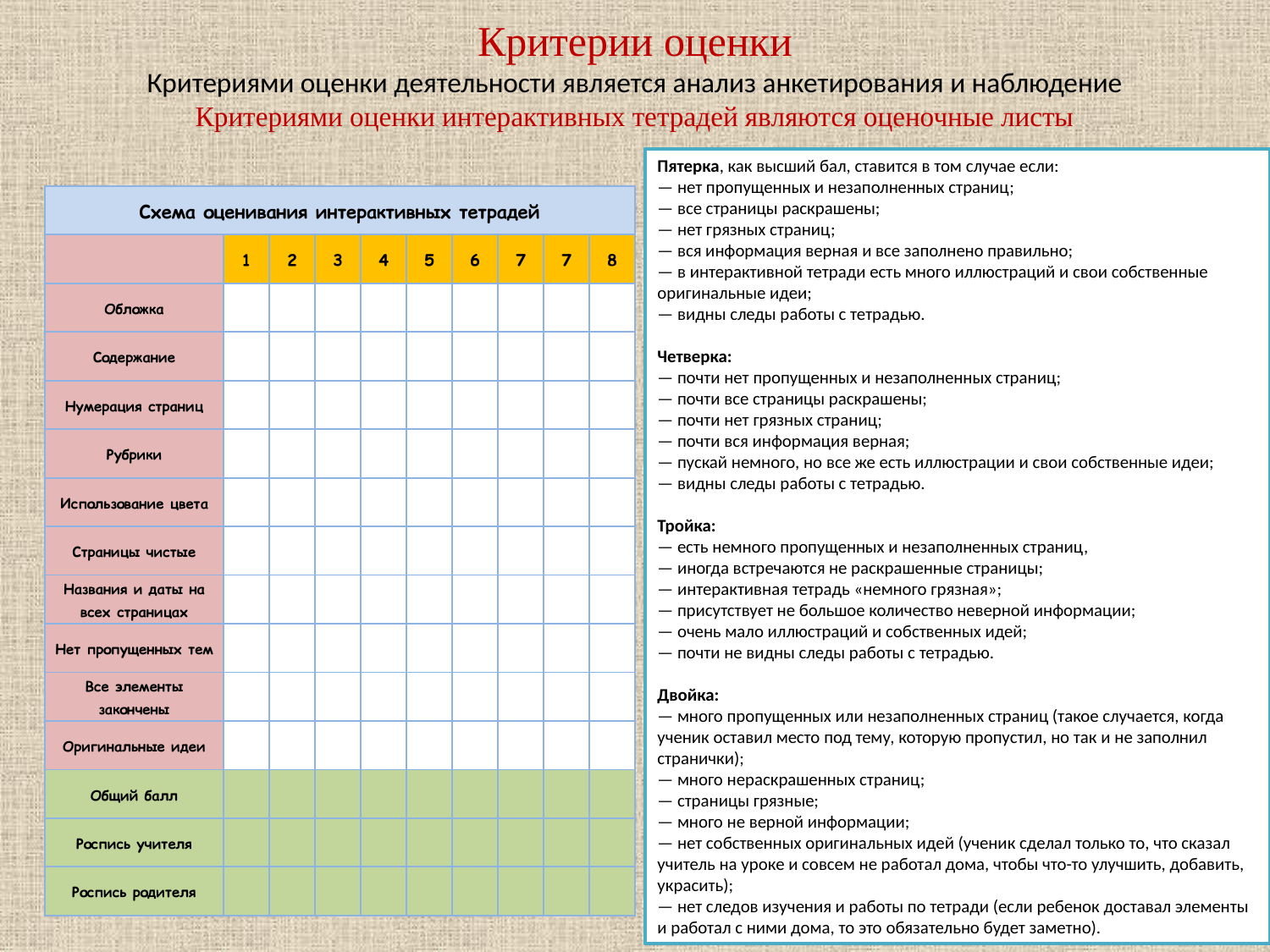

Критерии оценки
Критериями оценки деятельности является анализ анкетирования и наблюдение
Критериями оценки интерактивных тетрадей являются оценочные листы
Пятерка, как высший бал, ставится в том случае если:
— нет пропущенных и незаполненных страниц;
— все страницы раскрашены;
— нет грязных страниц;
— вся информация верная и все заполнено правильно;
— в интерактивной тетради есть много иллюстраций и свои собственные оригинальные идеи;
— видны следы работы с тетрадью.

Четверка:
— почти нет пропущенных и незаполненных страниц;
— почти все страницы раскрашены;
— почти нет грязных страниц;
— почти вся информация верная;
— пускай немного, но все же есть иллюстрации и свои собственные идеи;
— видны следы работы с тетрадью.

Тройка:
— есть немного пропущенных и незаполненных страниц,
— иногда встречаются не раскрашенные страницы;
— интерактивная тетрадь «немного грязная»;
— присутствует не большое количество неверной информации;
— очень мало иллюстраций и собственных идей;
— почти не видны следы работы с тетрадью.

Двойка:
— много пропущенных или незаполненных страниц (такое случается, когда ученик оставил место под тему, которую пропустил, но так и не заполнил странички);
— много нераскрашенных страниц;
— страницы грязные;
— много не верной информации;
— нет собственных оригинальных идей (ученик сделал только то, что сказал учитель на уроке и совсем не работал дома, чтобы что-то улучшить, добавить, украсить);
— нет следов изучения и работы по тетради (если ребенок доставал элементы и работал с ними дома, то это обязательно будет заметно).
| Схема оценивания интерактивных тетрадей |  |  |  |  |  |  |  |  |  |
| --- | --- | --- | --- | --- | --- | --- | --- | --- | --- |
|  | 1 | 2 | 3 | 4 | 5 | 6 | 7 | 7 | 8 |
| Обложка |  |  |  |  |  |  |  |  |  |
| Содержание |  |  |  |  |  |  |  |  |  |
| Нумерация страниц |  |  |  |  |  |  |  |  |  |
| Рубрики |  |  |  |  |  |  |  |  |  |
| Использование цвета |  |  |  |  |  |  |  |  |  |
| Страницы чистые |  |  |  |  |  |  |  |  |  |
| Названия и даты на всех страницах |  |  |  |  |  |  |  |  |  |
| Нет пропущенных тем |  |  |  |  |  |  |  |  |  |
| Все элементы закончены |  |  |  |  |  |  |  |  |  |
| Оригинальные идеи |  |  |  |  |  |  |  |  |  |
| Общий балл |  |  |  |  |  |  |  |  |  |
| Роспись учителя |  |  |  |  |  |  |  |  |  |
| Роспись родителя |  |  |  |  |  |  |  |  |  |